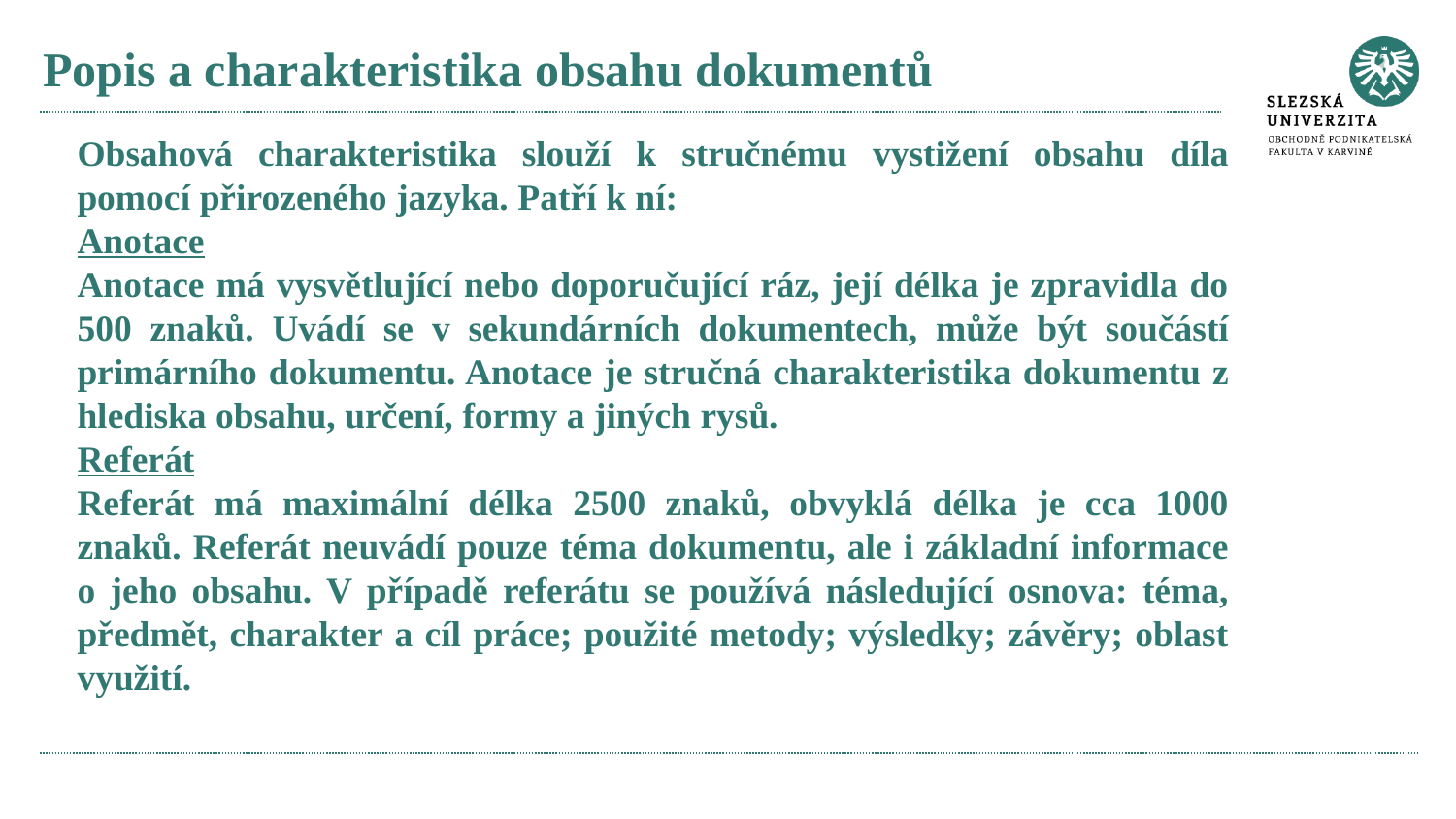

# Popis a charakteristika obsahu dokumentů
Obsahová charakteristika slouží k stručnému vystižení obsahu díla pomocí přirozeného jazyka. Patří k ní:
Anotace
Anotace má vysvětlující nebo doporučující ráz, její délka je zpravidla do 500 znaků. Uvádí se v sekundárních dokumentech, může být součástí primárního dokumentu. Anotace je stručná charakteristika dokumentu z hlediska obsahu, určení, formy a jiných rysů.
Referát
Referát má maximální délka 2500 znaků, obvyklá délka je cca 1000 znaků. Referát neuvádí pouze téma dokumentu, ale i základní informace o jeho obsahu. V případě referátu se používá následující osnova: téma, předmět, charakter a cíl práce; použité metody; výsledky; závěry; oblast využití.